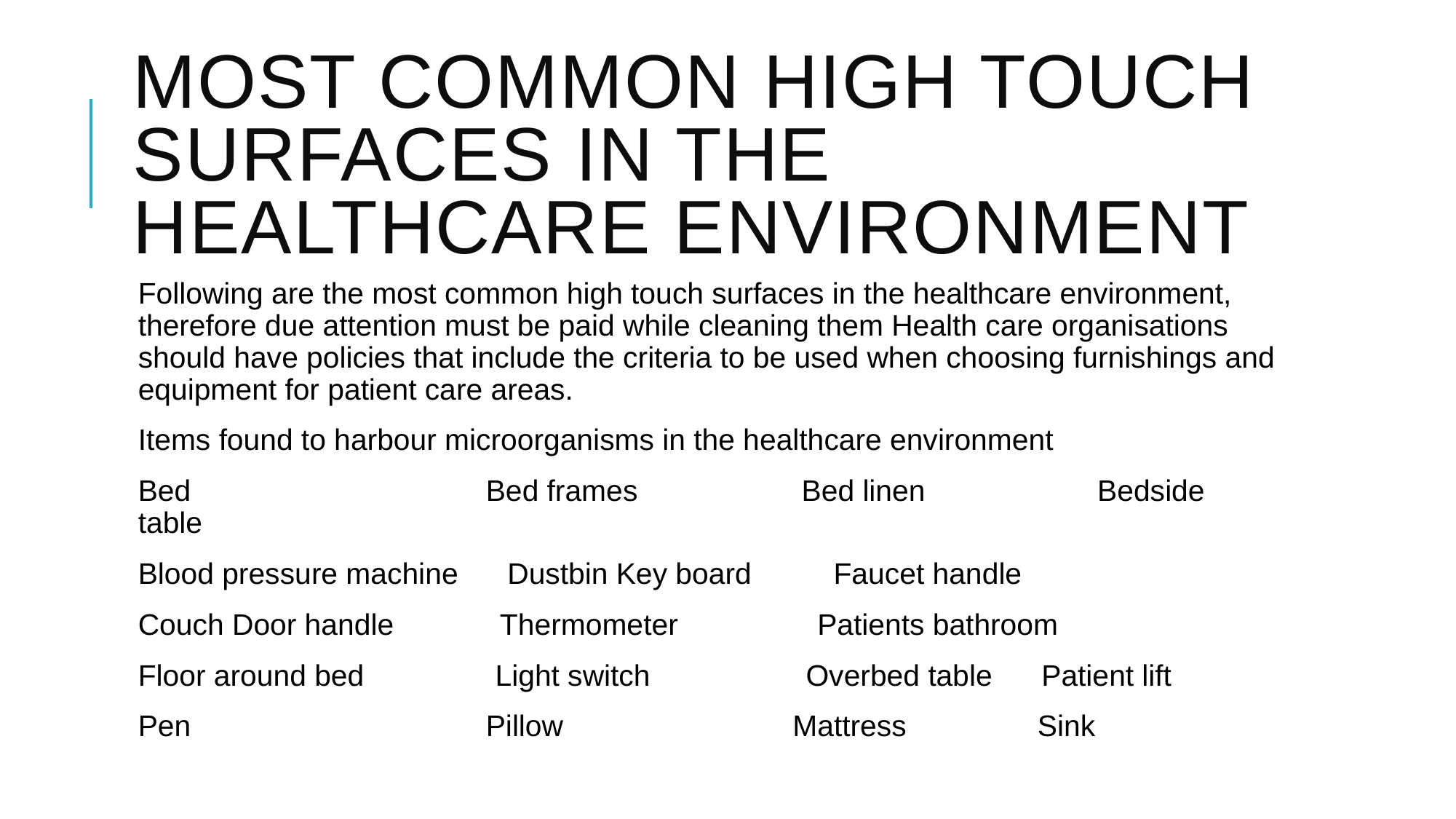

# most common high touch surfaces in the healthcare environment
Following are the most common high touch surfaces in the healthcare environment, therefore due attention must be paid while cleaning them Health care organisations should have policies that include the criteria to be used when choosing furnishings and equipment for patient care areas.
Items found to harbour microorganisms in the healthcare environment
Bed                                    Bed frames                    Bed linen                     Bedside table
Blood pressure machine      Dustbin Key board          Faucet handle
Couch Door handle             Thermometer                 Patients bathroom
Floor around bed                Light switch                   Overbed table      Patient lift
Pen                                    Pillow                            Mattress                Sink